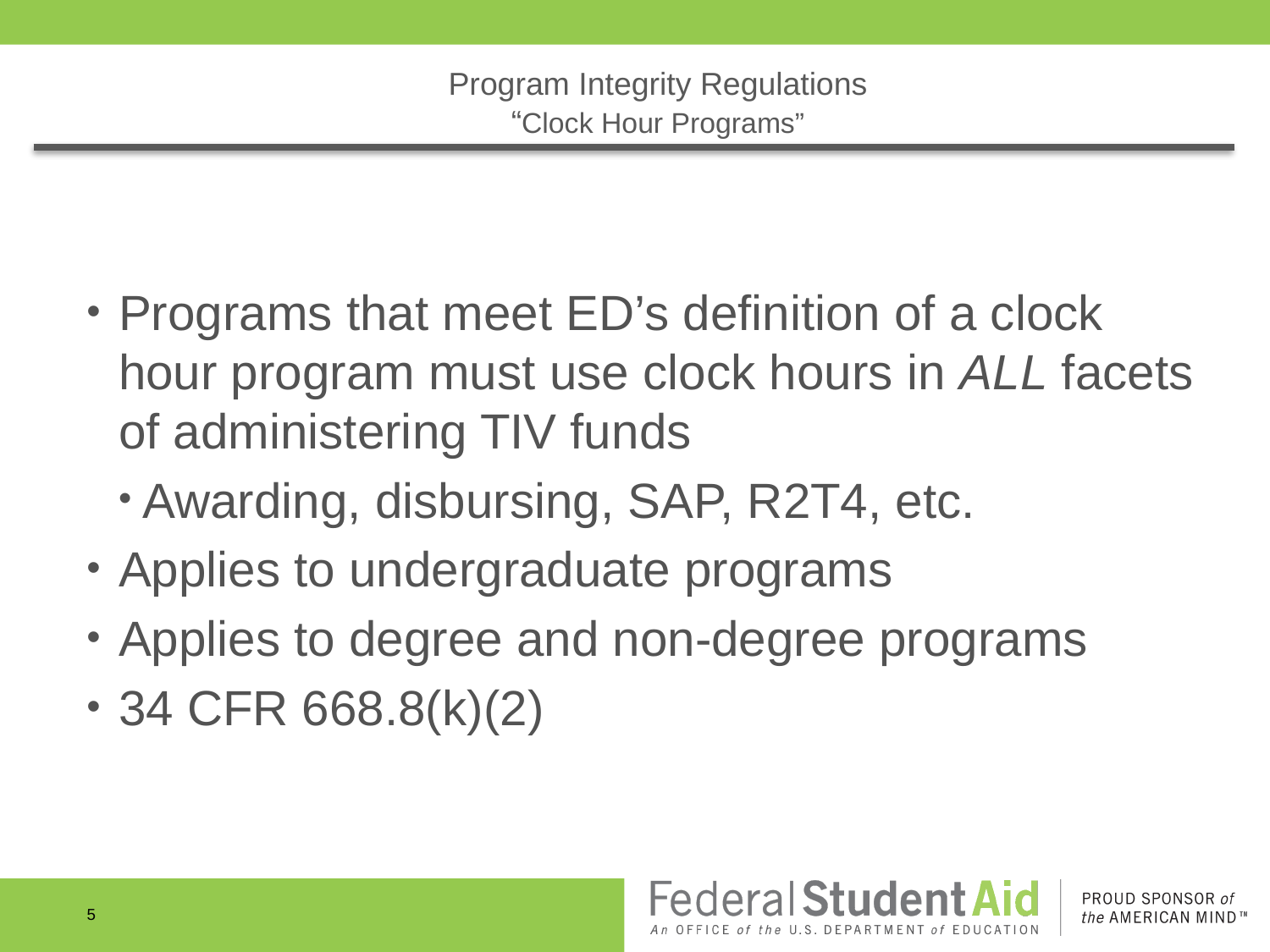

# Program Integrity Regulations “Clock Hour Programs”
Programs that meet ED’s definition of a clock hour program must use clock hours in ALL facets of administering TIV funds
Awarding, disbursing, SAP, R2T4, etc.
Applies to undergraduate programs
Applies to degree and non-degree programs
34 CFR 668.8(k)(2)
5